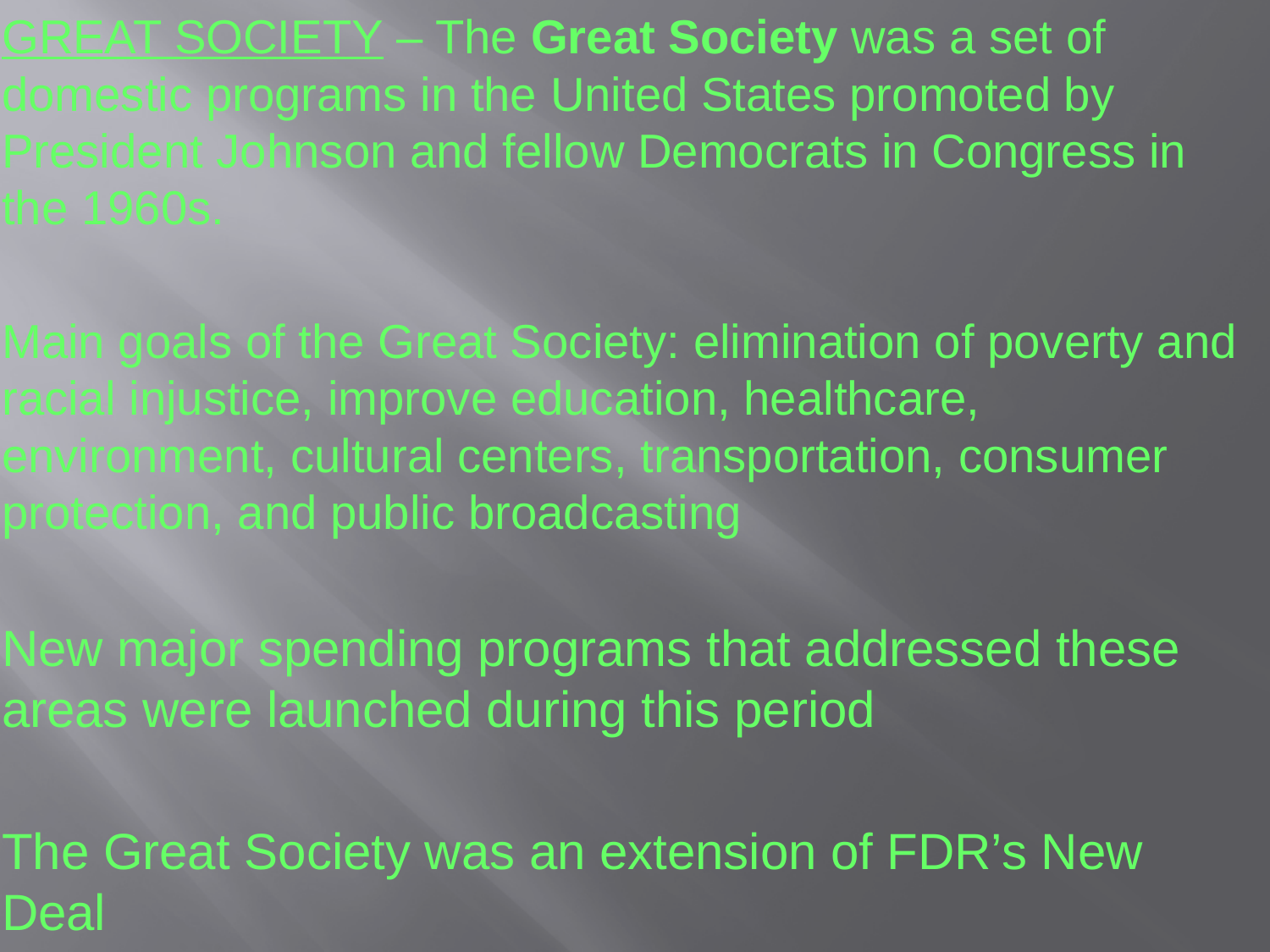

GREAT SOCIETY – The Great Society was a set of domestic programs in the United States promoted by President Johnson and fellow Democrats in Congress in the 1960s.

Main goals of the Great Society: elimination of poverty and racial injustice, improve education, healthcare, environment, cultural centers, transportation, consumer protection, and public broadcasting

New major spending programs that addressed these areas were launched during this period

The Great Society was an extension of FDR’s New Deal